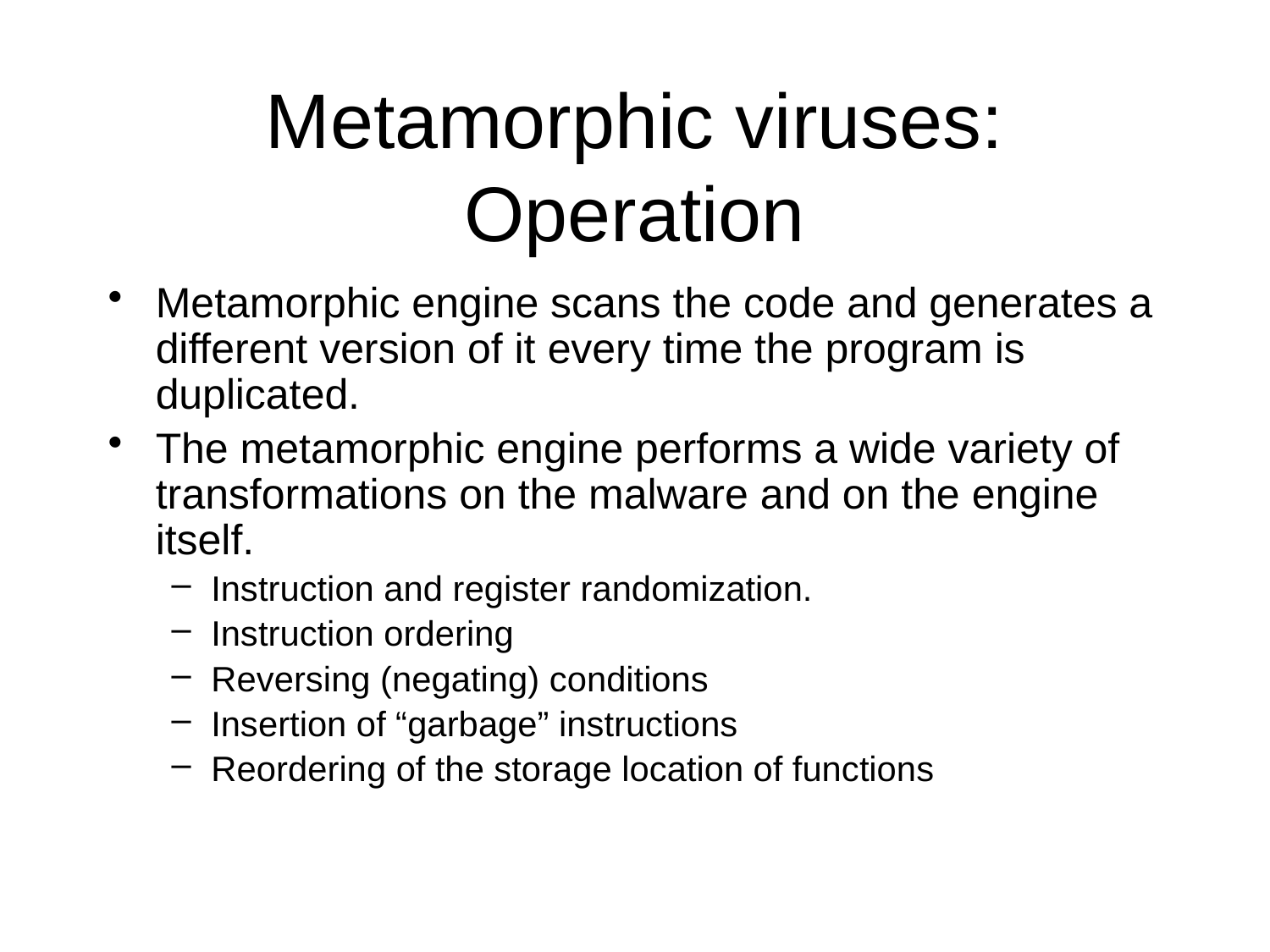

# Metamorphic viruses: Operation
Metamorphic engine scans the code and generates a different version of it every time the program is duplicated.
The metamorphic engine performs a wide variety of transformations on the malware and on the engine itself.
Instruction and register randomization.
Instruction ordering
Reversing (negating) conditions
Insertion of “garbage” instructions
Reordering of the storage location of functions